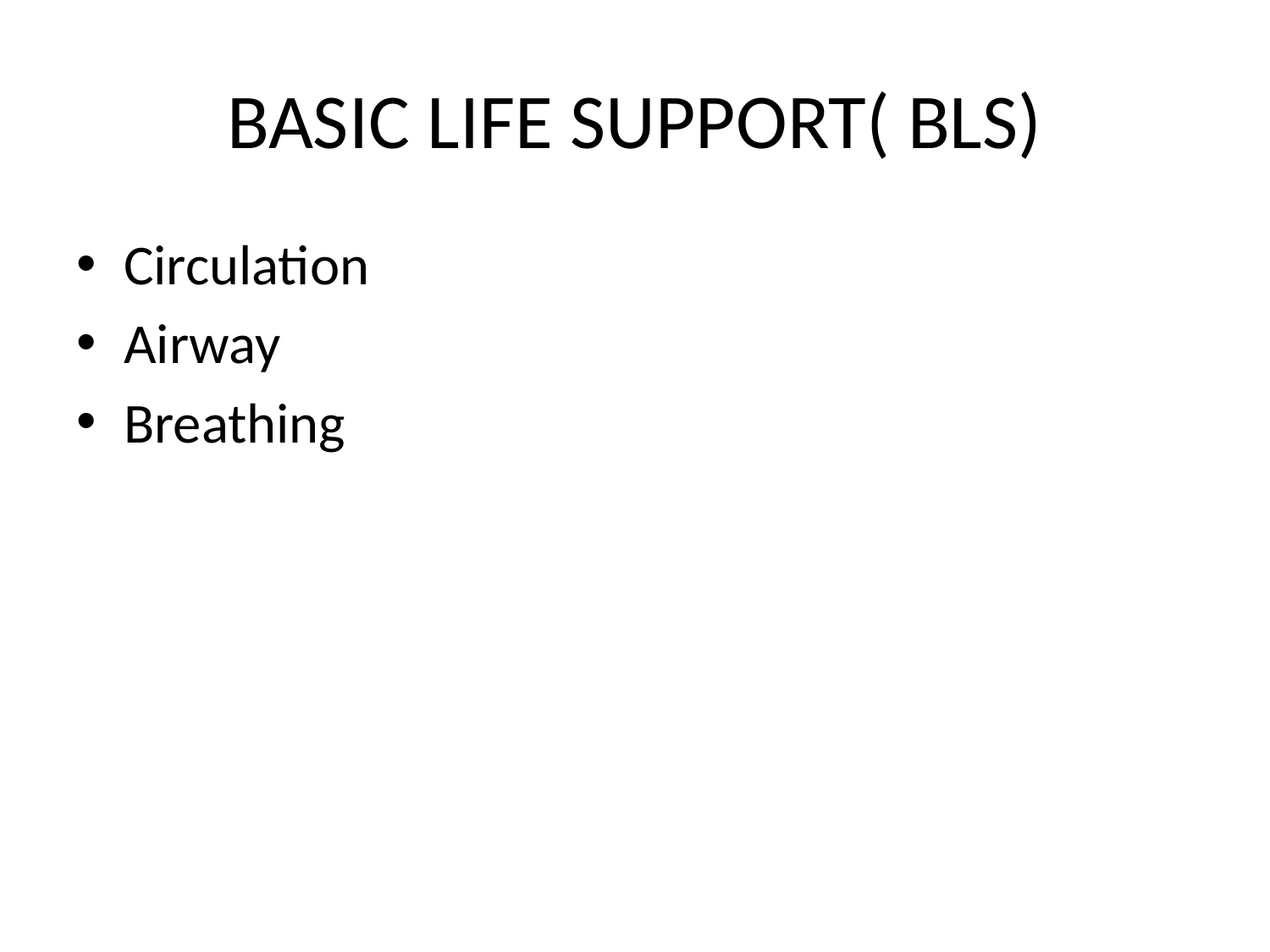

# BASIC LIFE SUPPORT( BLS)
Circulation
Airway
Breathing